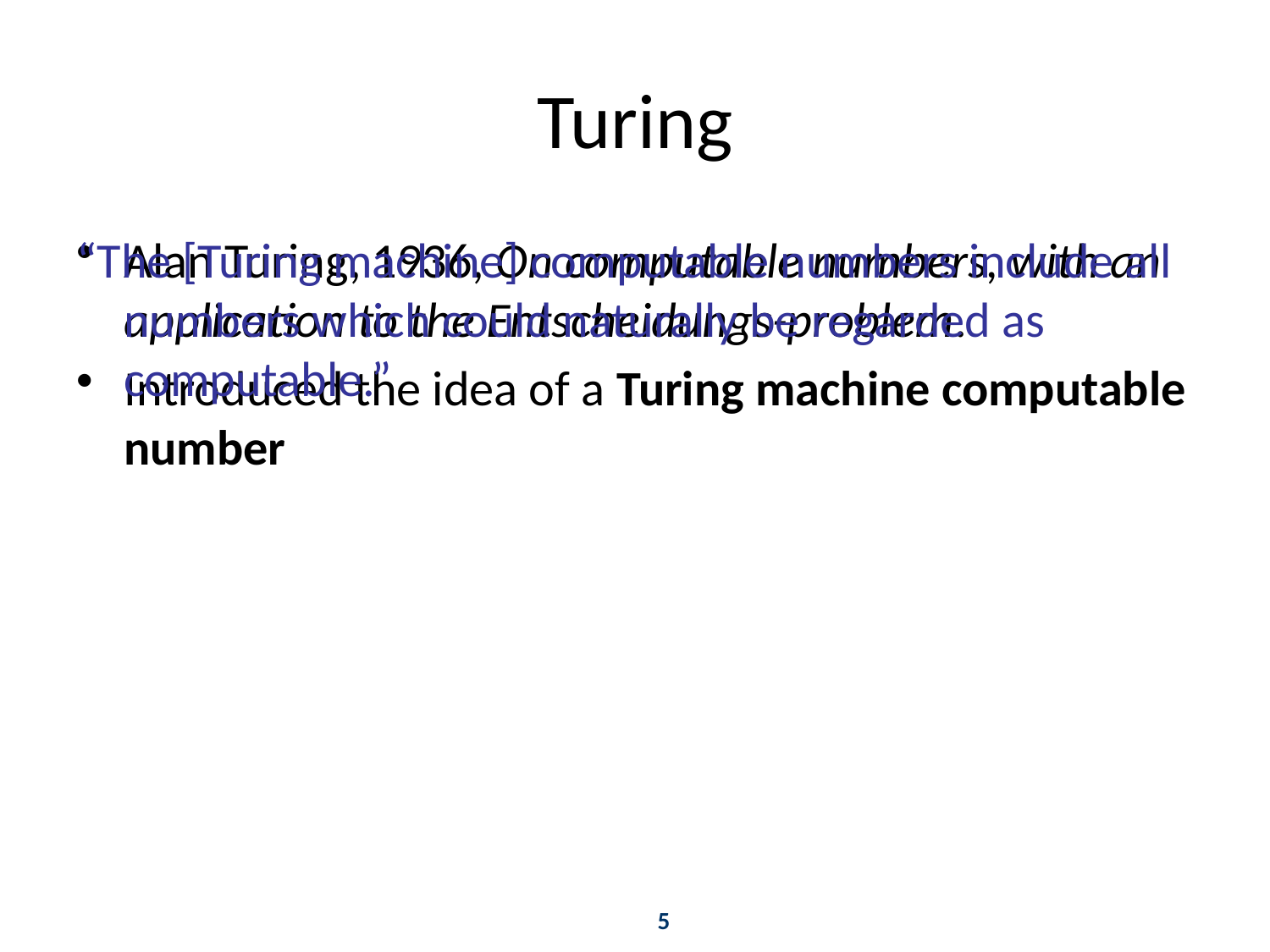

# Turing
Alan Turing, 1936, On computable numbers, with an application to the Entscheidungs-problem.
Introduced the idea of a Turing machine computable number
“The [Turing machine] computable numbers include all numbers which could naturally be regarded as computable.”